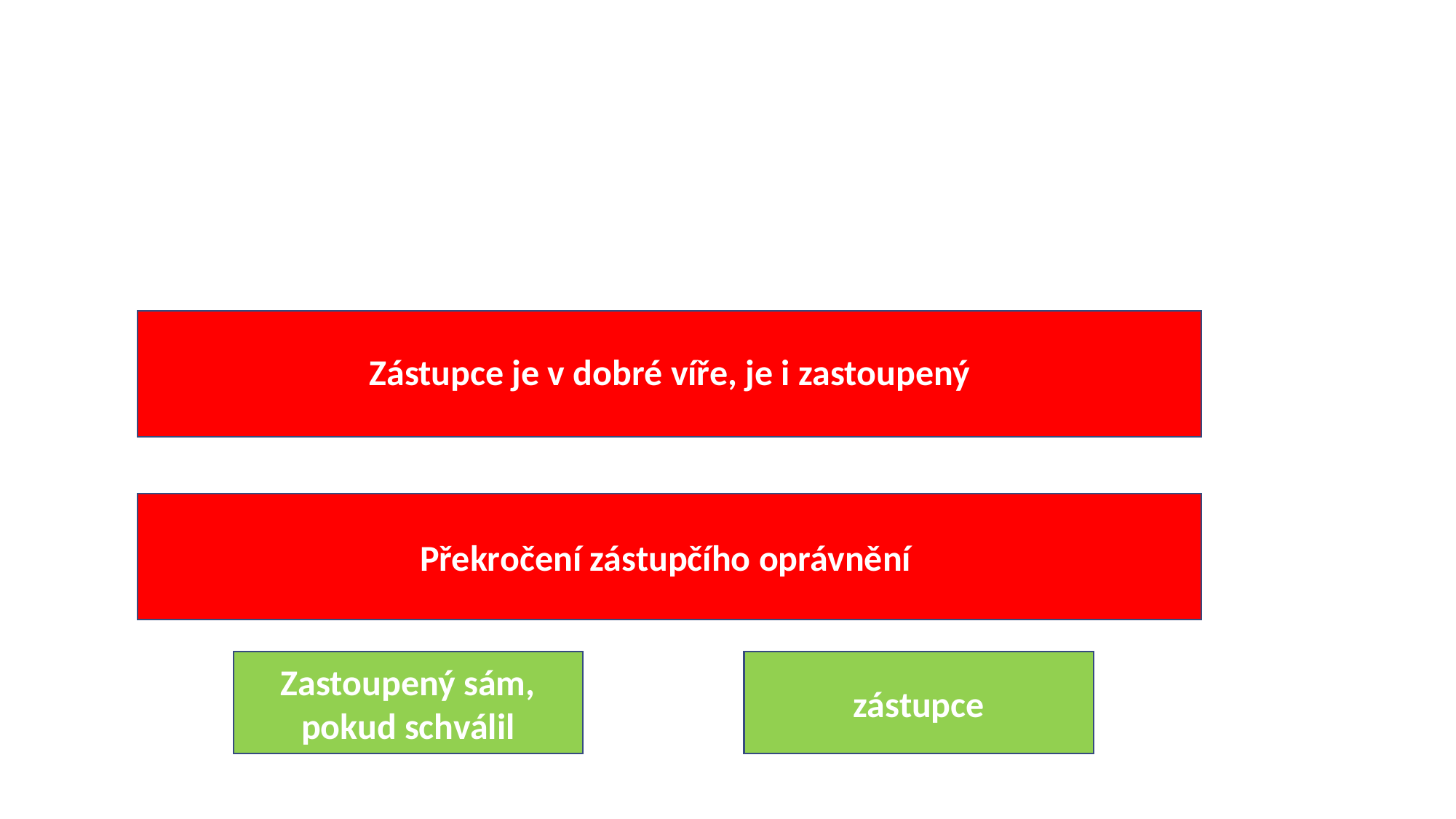

#
Zástupce je v dobré víře, je i zastoupený
Překročení zástupčího oprávnění
Zastoupený sám, pokud schválil
zástupce